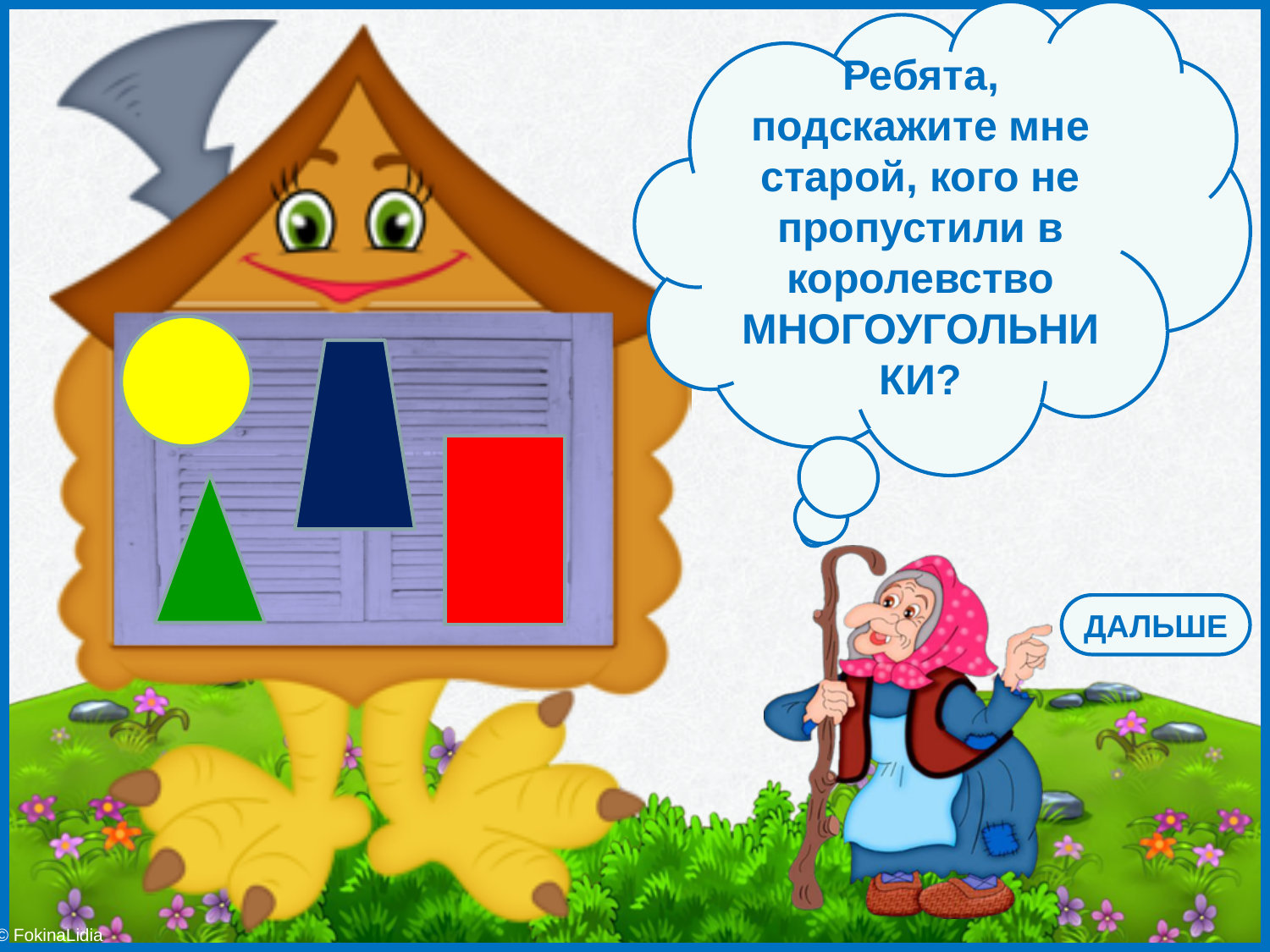

Ребята, подскажите мне старой, кого не пропустили в королевство МНОГОУГОЛЬНИКИ?

ДАЛЬШЕ